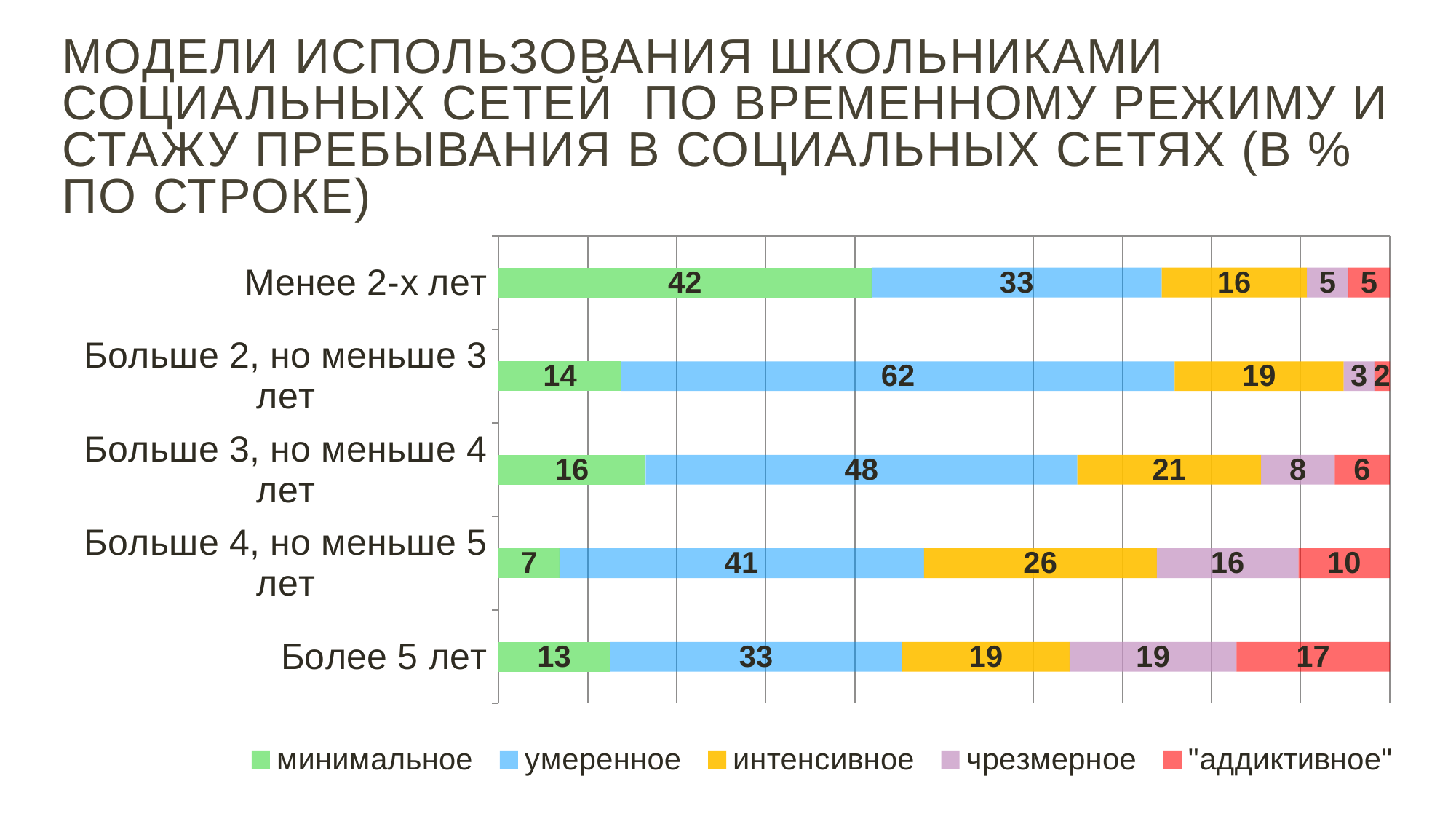

# Модели использования школьниками социальных сетей  по временному режиму и стажу пребывания в социальных сетях (в % по строке)

### Chart

| Category | минимальное | умеренное | интенсивное | чрезмерное | "аддиктивное" |
|---|---|---|---|---|---|
| Менее 2-х лет | 41.86046511627907 | 32.55813953488379 | 16.27906976744186 | 4.651162790697686 | 4.651162790697686 |
| Больше 2, но меньше 3 лет | 13.793103448275838 | 62.068965517241374 | 18.9655172413792 | 3.4482758620689653 | 1.7241379310344827 |
| Больше 3, но меньше 4 лет | 16.49484536082474 | 48.45360824742261 | 20.618556701030933 | 8.247422680412349 | 6.185567010309279 |
| Больше 4, но меньше 5 лет | 6.818181818181806 | 40.90909090909091 | 26.136363636363626 | 15.909090909090922 | 10.227272727272693 |
| Более 5 лет | 12.5 | 32.8125 | 18.75 | 18.75 | 17.1875 |